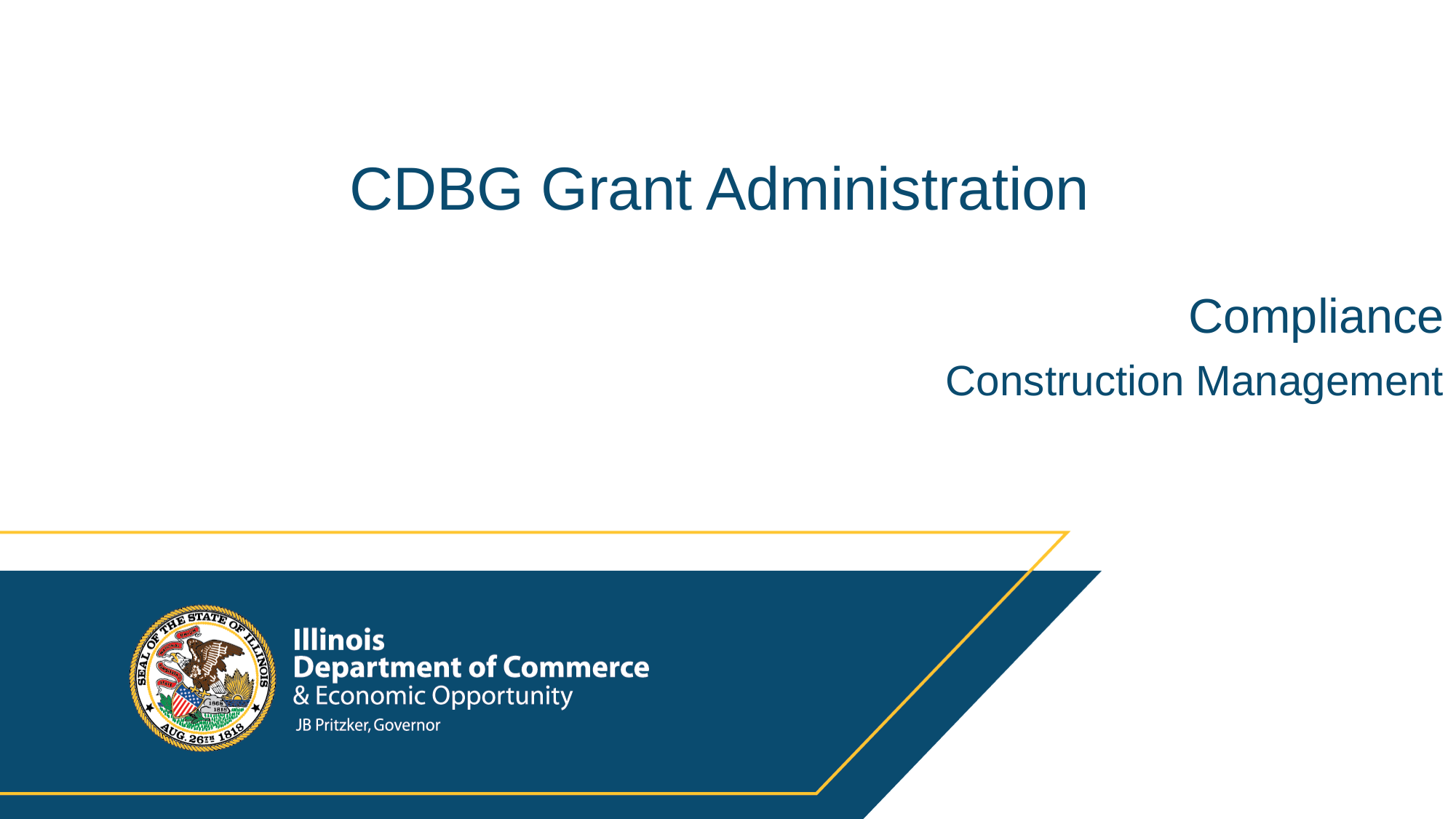

# CDBG Grant Administration
Compliance
Construction Management